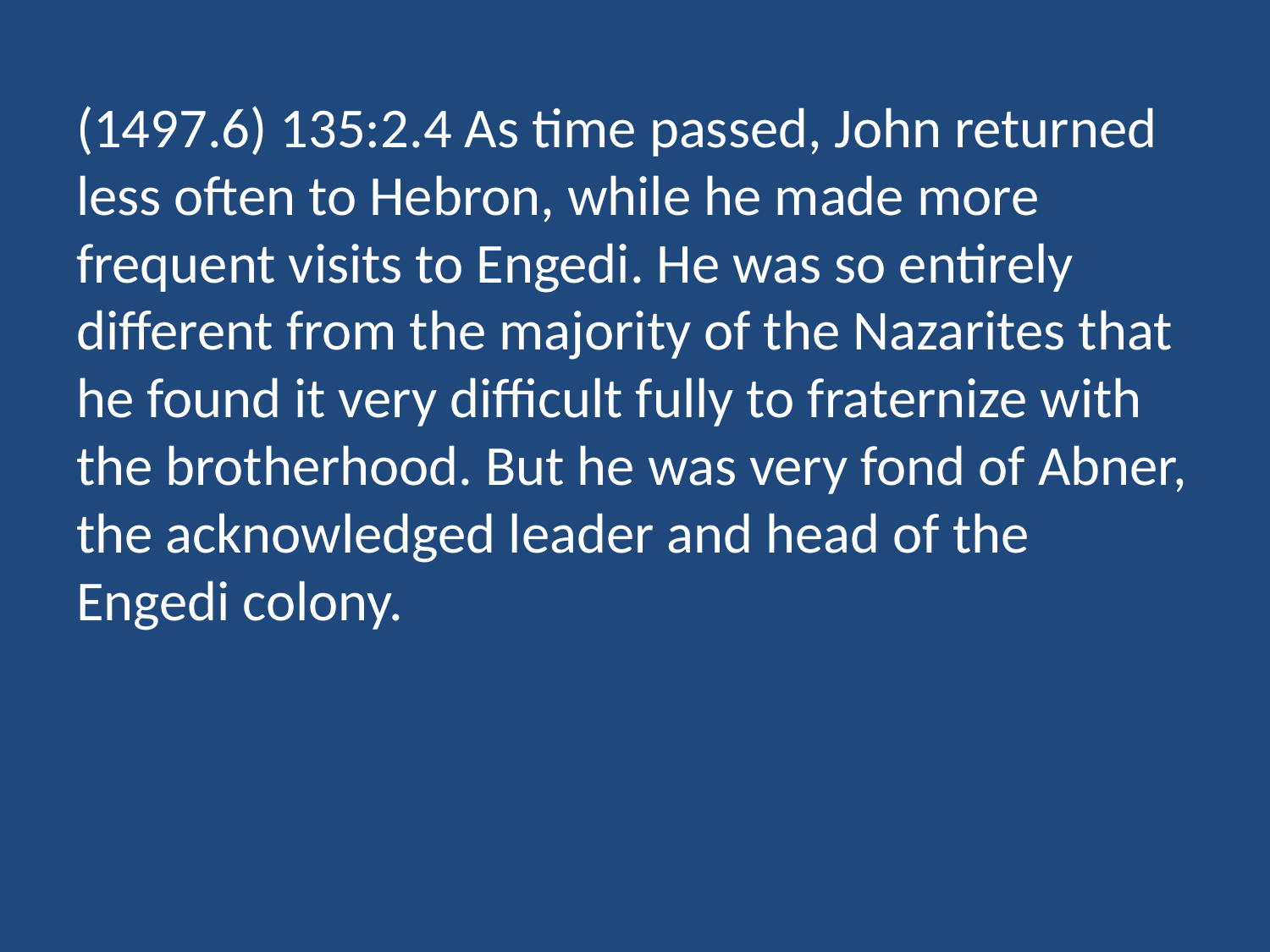

(1497.6) 135:2.4 As time passed, John returned less often to Hebron, while he made more frequent visits to Engedi. He was so entirely different from the majority of the Nazarites that he found it very difficult fully to fraternize with the brotherhood. But he was very fond of Abner, the acknowledged leader and head of the Engedi colony.